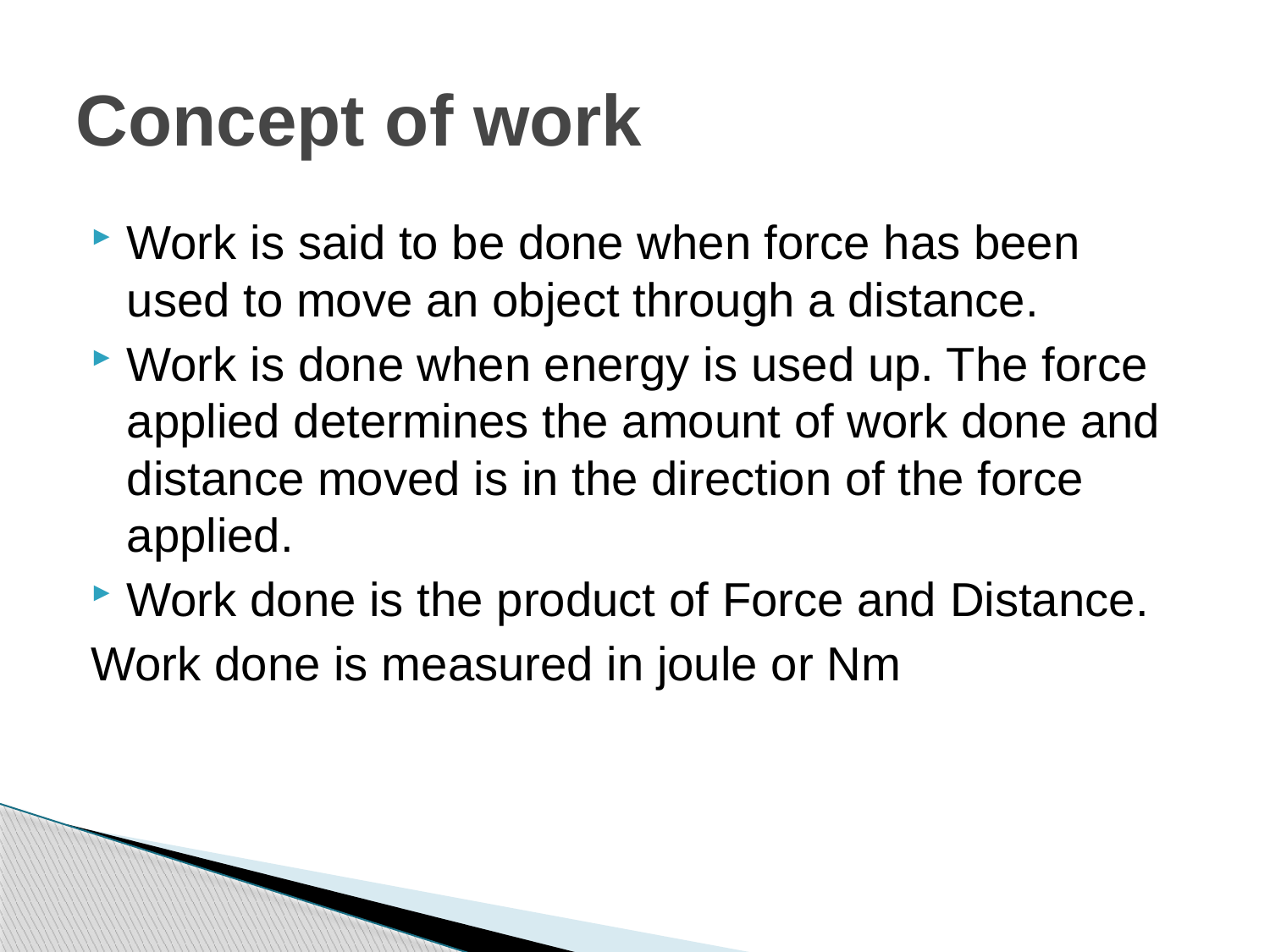

# Concept of work
Work is said to be done when force has been used to move an object through a distance.
Work is done when energy is used up. The force applied determines the amount of work done and distance moved is in the direction of the force applied.
Work done is the product of Force and Distance.
Work done is measured in joule or Nm